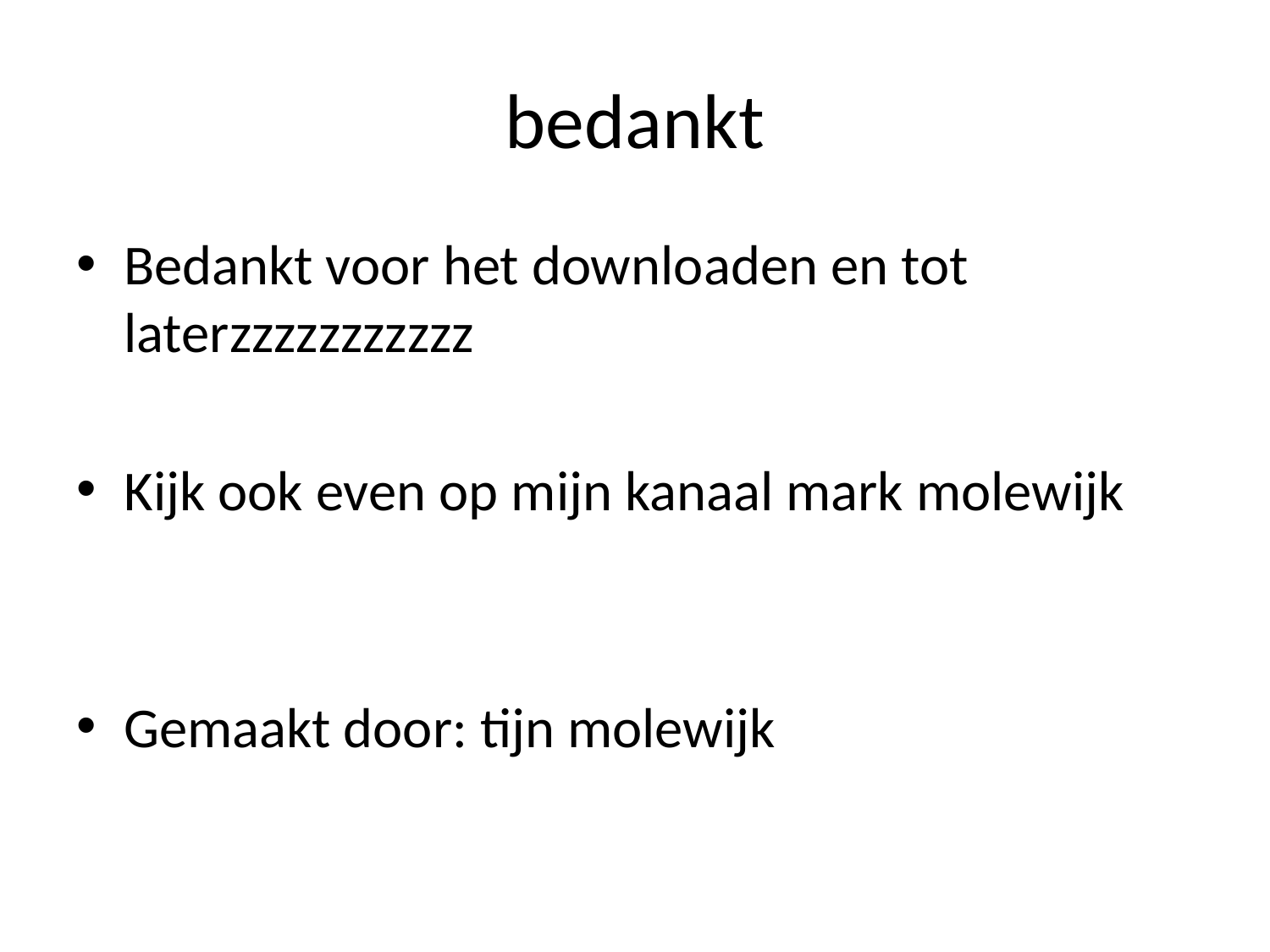

# bedankt
Bedankt voor het downloaden en tot laterzzzzzzzzzzz

Kijk ook even op mijn kanaal mark molewijk

Gemaakt door: tijn molewijk